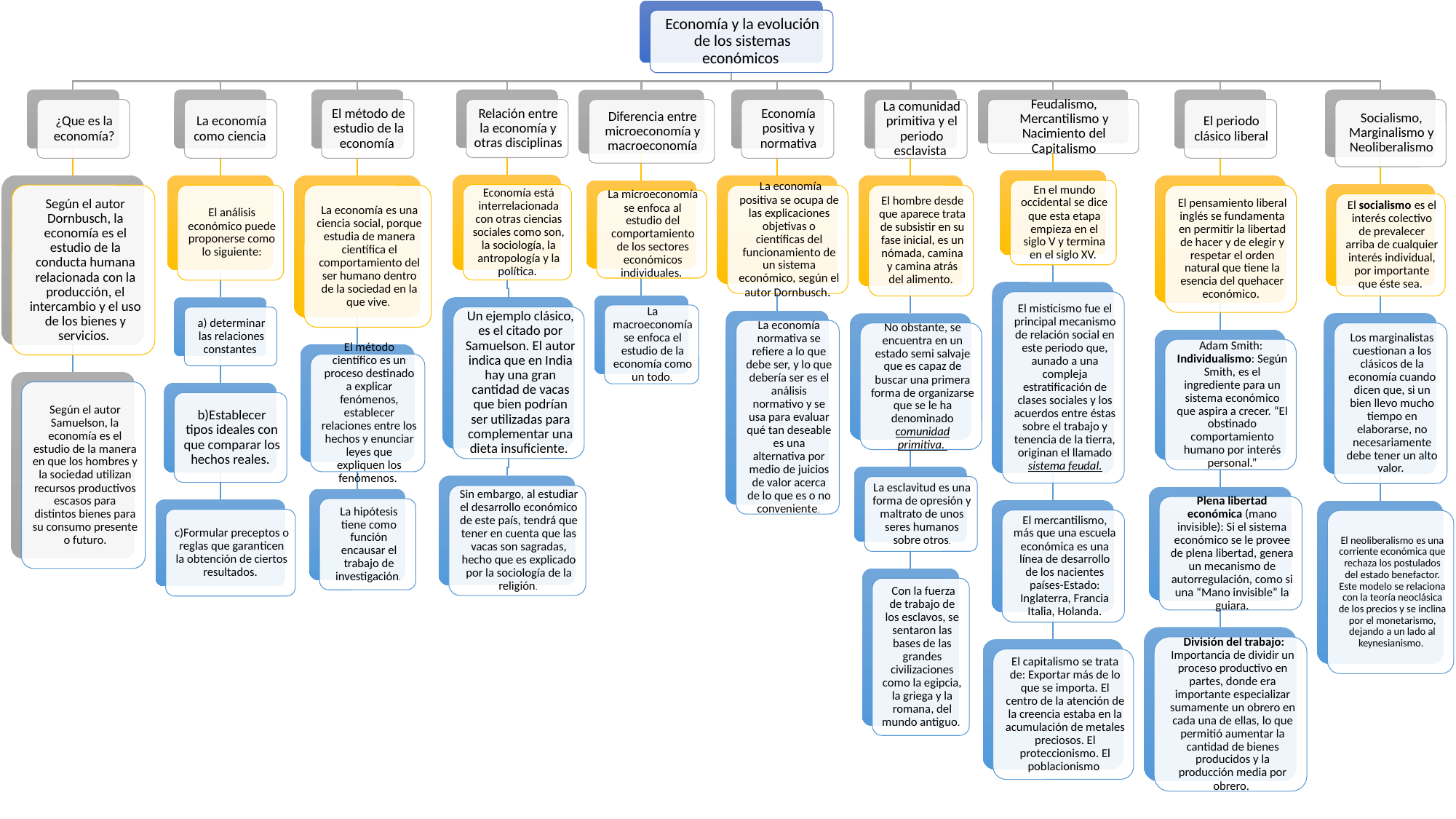

Economía y la evolución de los sistemas económicos
¿Que es la economía?
Según el autor Dornbusch, la economía es el estudio de la conducta humana relacionada con la producción, el intercambio y el uso de los bienes y servicios.
Según el autor Samuelson, la economía es el estudio de la manera en que los hombres y la sociedad utilizan recursos productivos escasos para distintos bienes para su consumo presente o futuro.
La economía como ciencia
El análisis económico puede proponerse como lo siguiente:
a) determinar las relaciones constantes
b)Establecer tipos ideales con que comparar los hechos reales.
c)Formular preceptos o reglas que garanticen la obtención de ciertos resultados.
El método de estudio de la economía
La economía es una ciencia social, porque estudia de manera científica el comportamiento del ser humano dentro de la sociedad en la que vive.
El método científico es un proceso destinado a explicar fenómenos, establecer relaciones entre los hechos y enunciar leyes que expliquen los fenómenos.
La hipótesis tiene como función encausar el trabajo de investigación.
Relación entre la economía y otras disciplinas
Economía está interrelacionada con otras ciencias sociales como son, la sociología, la antropología y la política.
Un ejemplo clásico, es el citado por Samuelson. El autor indica que en India hay una gran cantidad de vacas que bien podrían ser utilizadas para complementar una dieta insuficiente.
Sin embargo, al estudiar el desarrollo económico de este país, tendrá que tener en cuenta que las vacas son sagradas, hecho que es explicado por la sociología de la religión.
Diferencia entre microeconomía y
macroeconomía
La microeconomía se enfoca al estudio del comportamiento de los sectores económicos individuales.
La macroeconomía se enfoca el estudio de la economía como un todo.
Economía positiva y normativa
 La economía positiva se ocupa de las explicaciones objetivas o científicas del funcionamiento de un sistema económico, según el autor Dornbusch.
La economía normativa se refiere a lo que debe ser, y lo que debería ser es el análisis normativo y se usa para evaluar qué tan deseable es una alternativa por medio de juicios de valor acerca de lo que es o no conveniente.
La comunidad primitiva y el periodo esclavista
El hombre desde que aparece trata de subsistir en su fase inicial, es un nómada, camina y camina atrás del alimento.
No obstante, se encuentra en un estado semi salvaje que es capaz de buscar una primera forma de organizarse que se le ha denominado comunidad primitiva.
La esclavitud es una forma de opresión y maltrato de unos seres humanos sobre otros.
 Con la fuerza de trabajo de los esclavos, se sentaron las bases de las grandes civilizaciones como la egipcia, la griega y la romana, del mundo antiguo.
Feudalismo, Mercantilismo y Nacimiento del Capitalismo
En el mundo occidental se dice que esta etapa empieza en el siglo V y termina en el siglo XV.
El misticismo fue el principal mecanismo de relación social en este periodo que, aunado a una compleja estratificación de clases sociales y los acuerdos entre éstas sobre el trabajo y tenencia de la tierra, originan el llamado sistema feudal.
El mercantilismo, más que una escuela económica es una línea de desarrollo de los nacientes países-Estado: Inglaterra, Francia Italia, Holanda.
El capitalismo se trata de: Exportar más de lo que se importa. El centro de la atención de la creencia estaba en la acumulación de metales preciosos. El proteccionismo. El poblacionismo
El periodo clásico liberal
El pensamiento liberal inglés se fundamenta en permitir la libertad de hacer y de elegir y respetar el orden natural que tiene la esencia del quehacer económico.
Adam Smith:
Individualismo: Según Smith, es el ingrediente para un sistema económico que aspira a crecer. “El obstinado comportamiento humano por interés personal.”
Plena libertad económica (mano invisible): Si el sistema económico se le provee de plena libertad, genera un mecanismo de autorregulación, como si una “Mano invisible” la guiara.
 División del trabajo: Importancia de dividir un proceso productivo en partes, donde era importante especializar sumamente un obrero en cada una de ellas, lo que permitió aumentar la cantidad de bienes producidos y la producción media por obrero.
Socialismo, Marginalismo y Neoliberalismo
El socialismo es el interés colectivo de prevalecer arriba de cualquier interés individual, por importante que éste sea.
Los marginalistas cuestionan a los clásicos de la economía cuando dicen que, si un bien llevo mucho tiempo en elaborarse, no necesariamente debe tener un alto valor.
El neoliberalismo es una corriente económica que rechaza los postulados del estado benefactor. Este modelo se relaciona con la teoría neoclásica de los precios y se inclina por el monetarismo, dejando a un lado al keynesianismo.